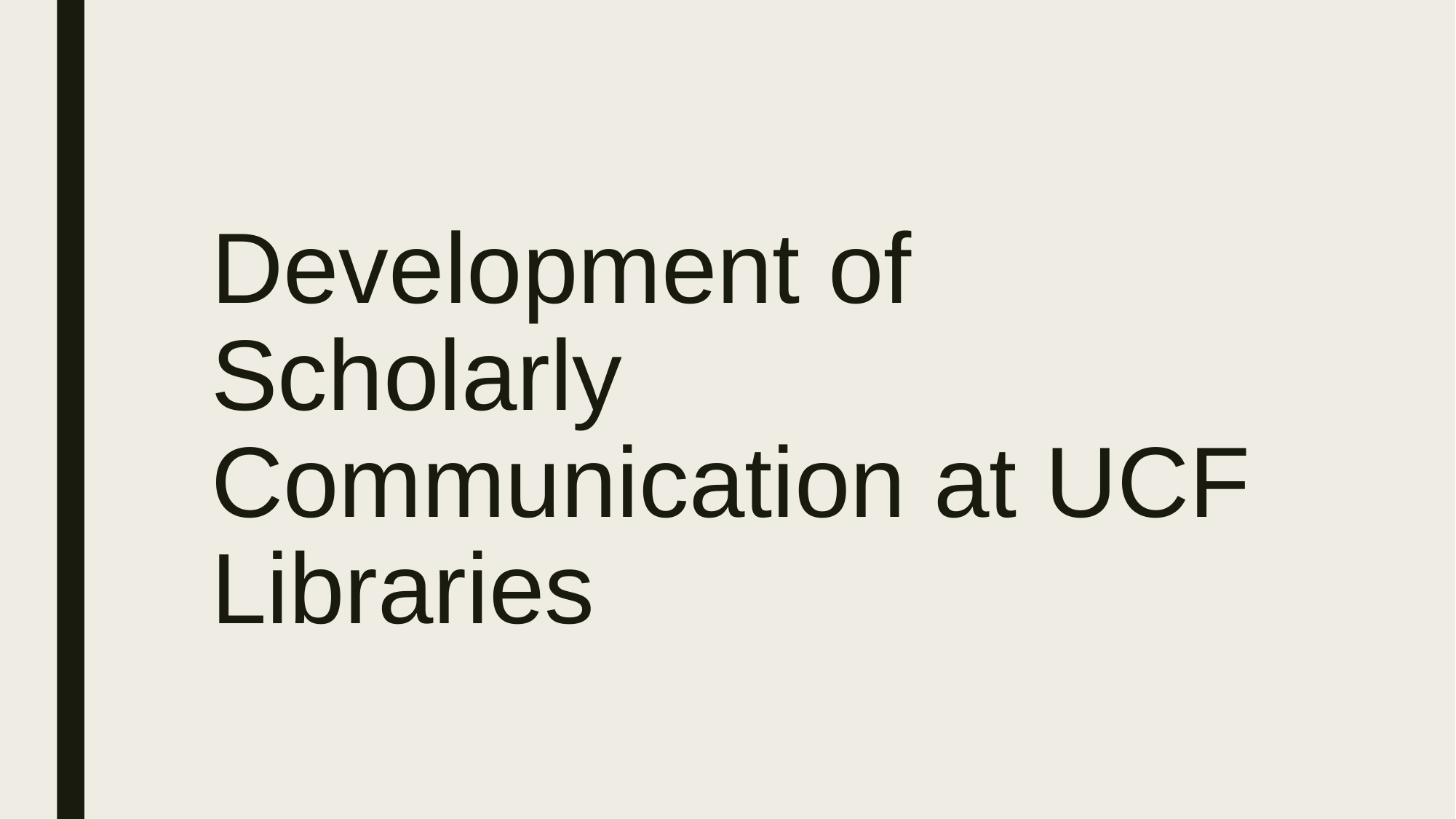

# Development of Scholarly Communication at UCF Libraries